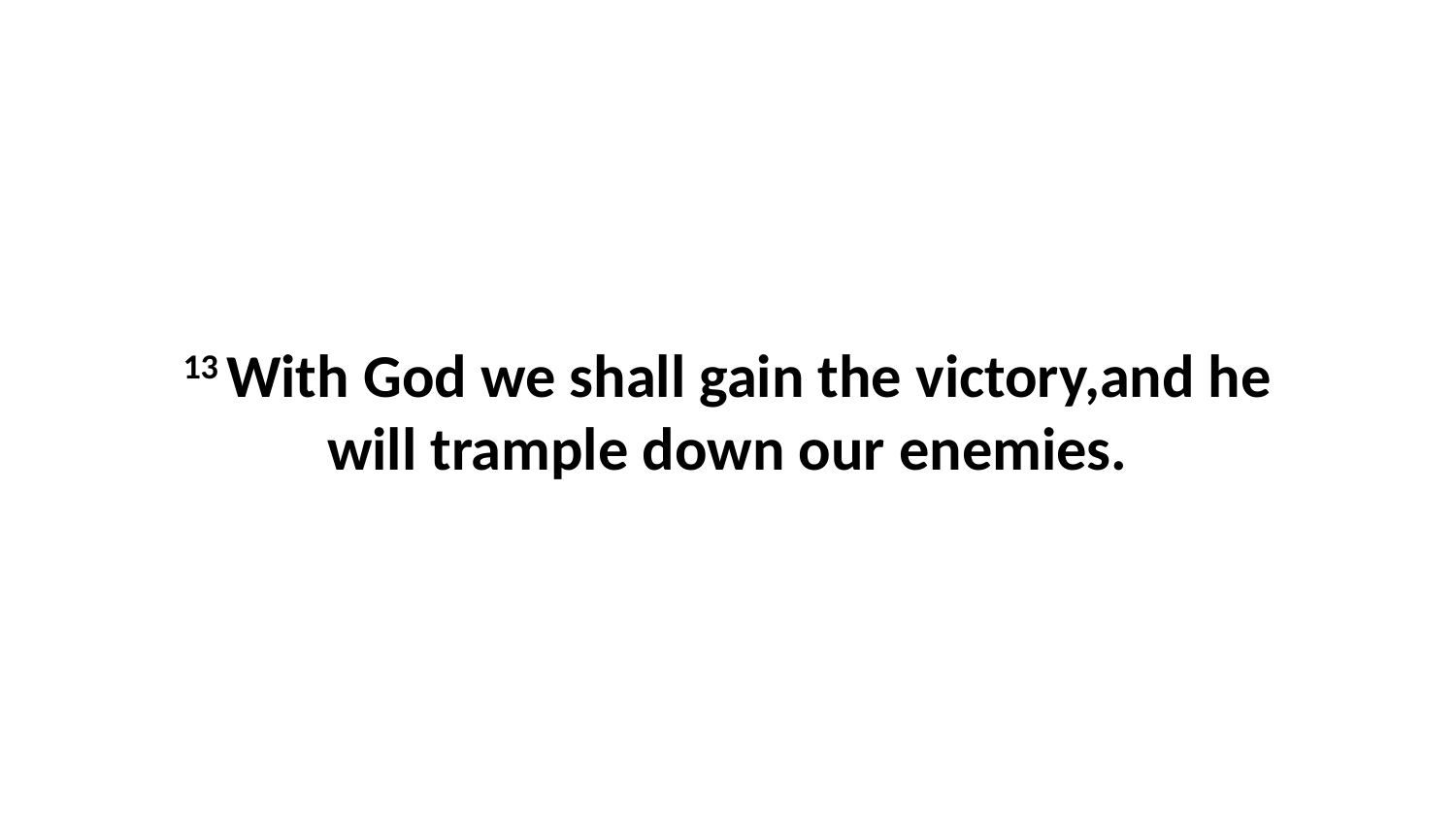

13 With God we shall gain the victory,and he will trample down our enemies.